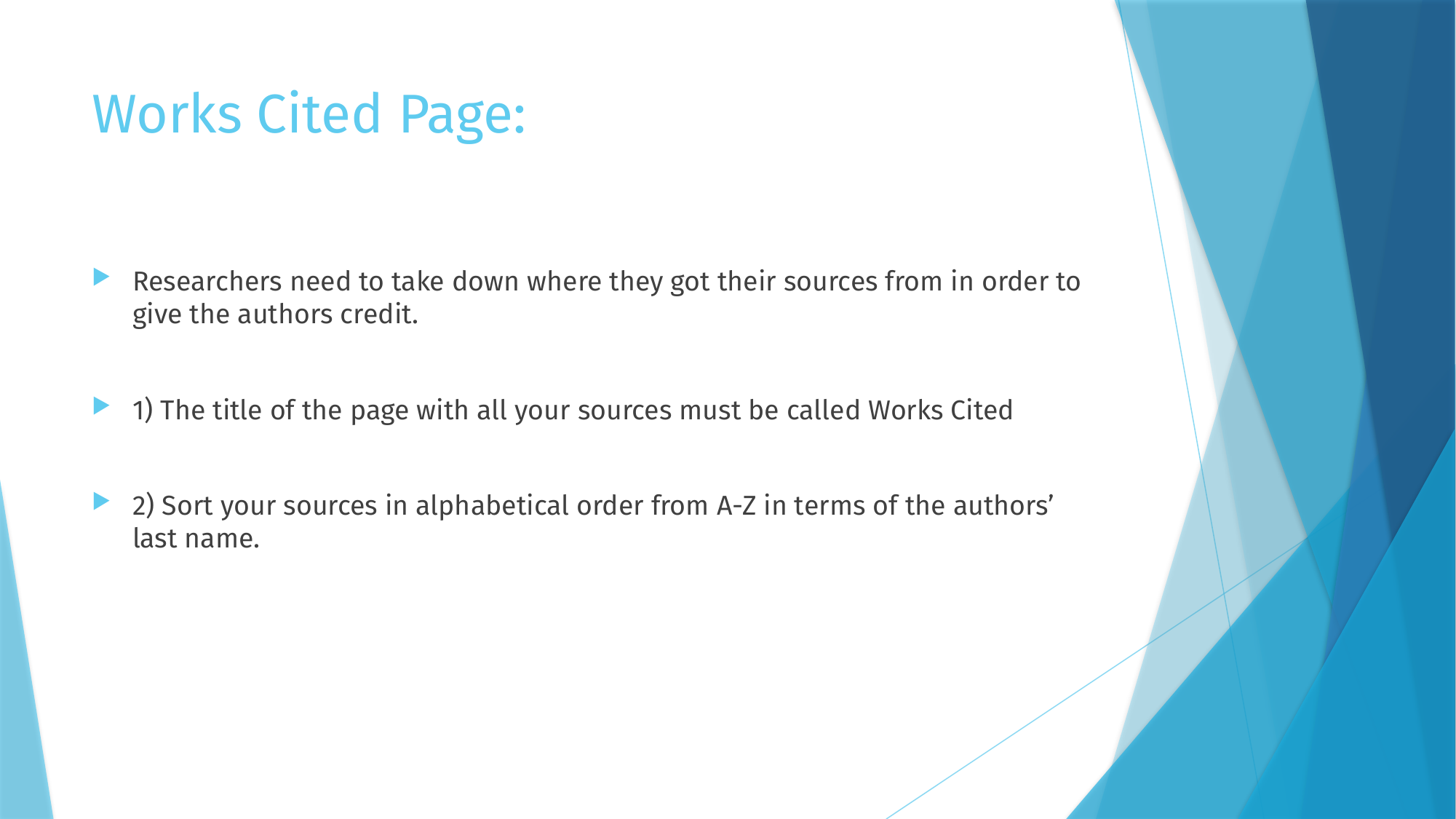

# Works Cited Page:
Researchers need to take down where they got their sources from in order to give the authors credit.

1) The title of the page with all your sources must be called Works Cited

2) Sort your sources in alphabetical order from A-Z in terms of the authors’ last name.